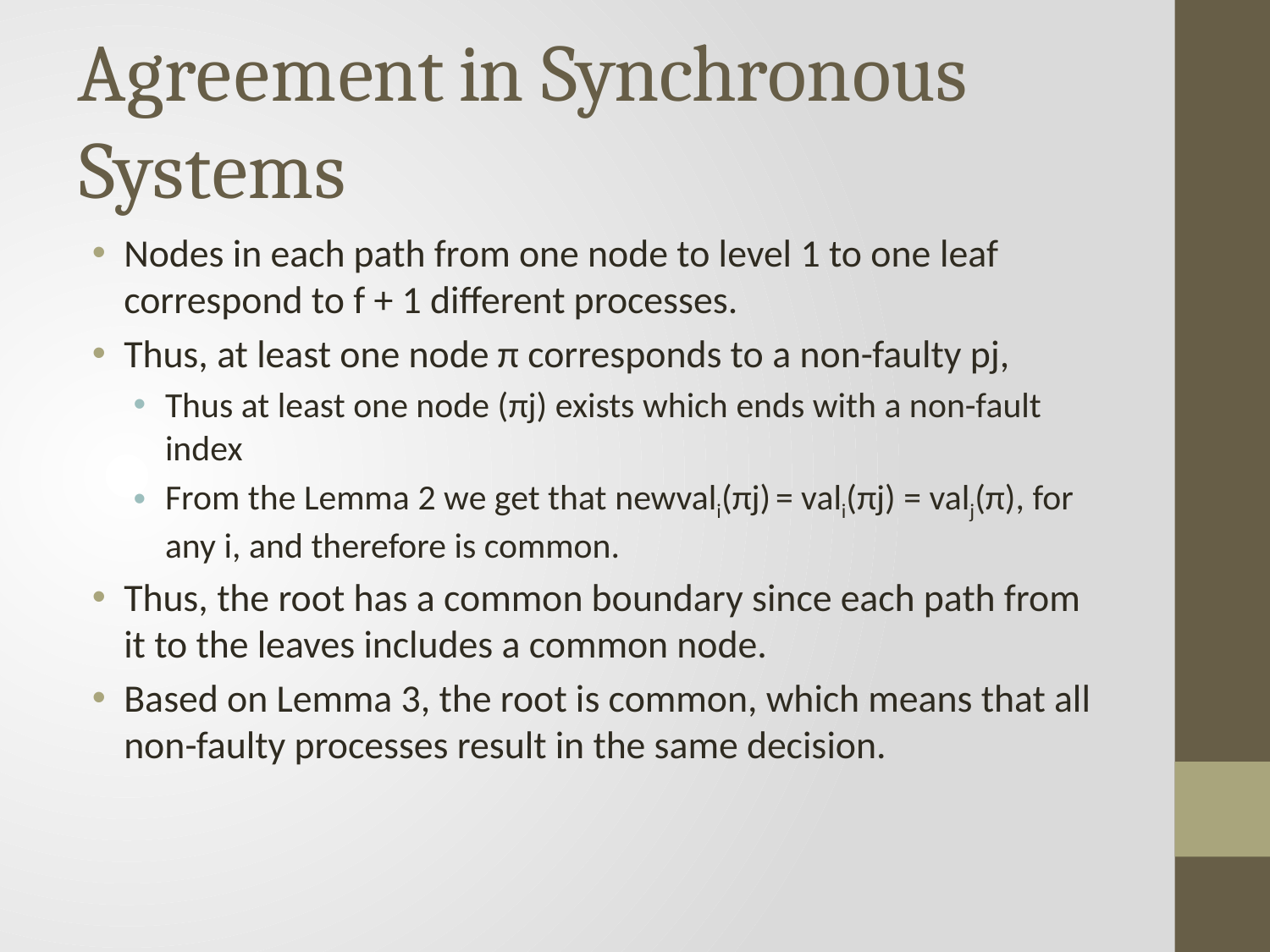

# Agreement in Synchronous Systems
Nodes in each path from one node to level 1 to one leaf correspond to f + 1 different processes.
Thus, at least one node π corresponds to a non-faulty pj,
Thus at least one node (πj) exists which ends with a non-fault index
From the Lemma 2 we get that newvali(πj) = vali(πj) = valj(π), for any i, and therefore is common.
Thus, the root has a common boundary since each path from it to the leaves includes a common node.
Based on Lemma 3, the root is common, which means that all non-faulty processes result in the same decision.